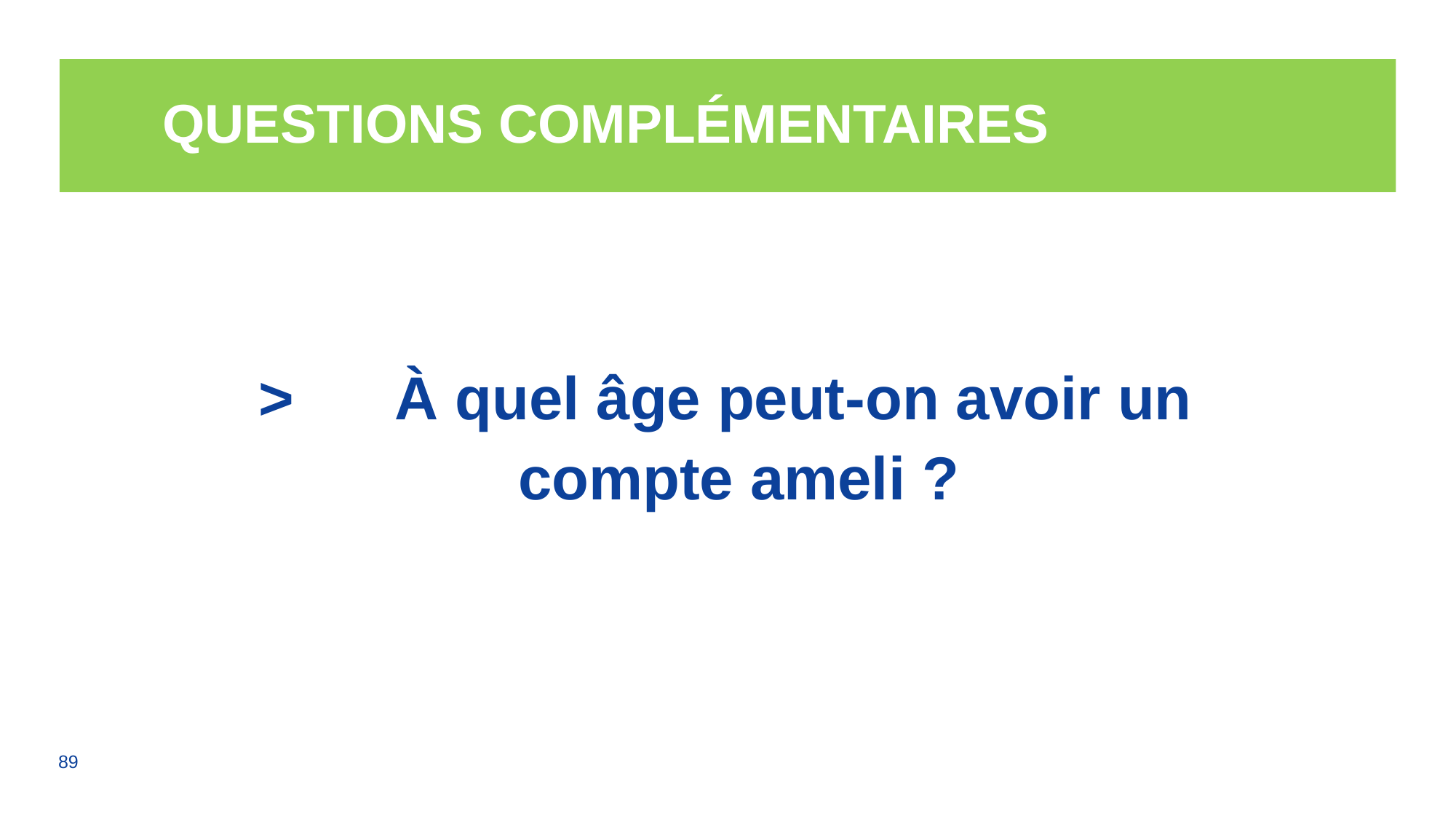

# Questions complémentaires
>	À quel âge peut-on avoir un compte ameli ?
89